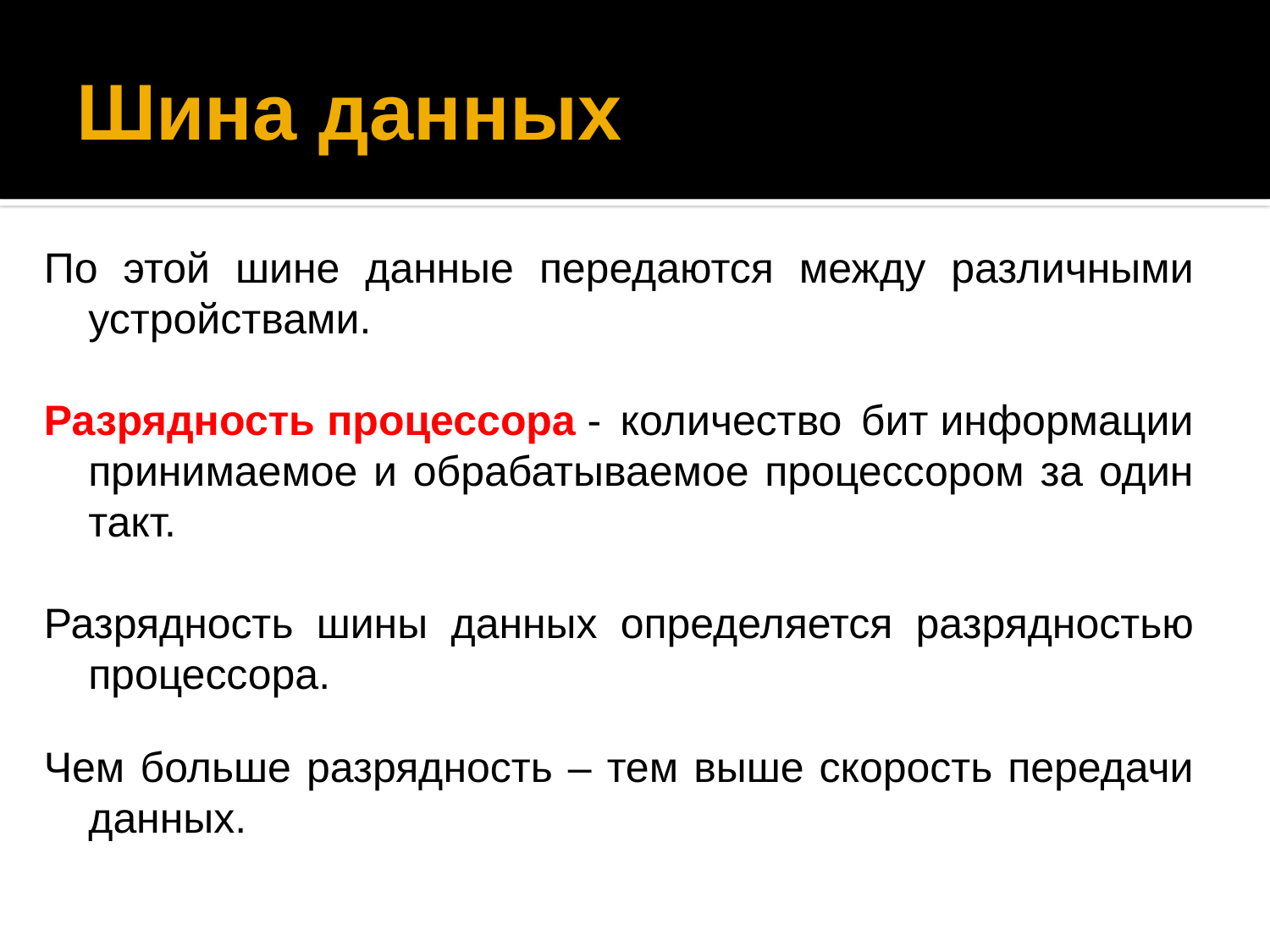

# Шина данных
По этой шине данные передаются между различными устройствами.

Разрядность процессора - количество бит информации принимаемое и обрабатываемое процессором за один такт.

Разрядность шины данных определяется разрядностью процессора.

Чем больше разрядность – тем выше скорость передачи данных.